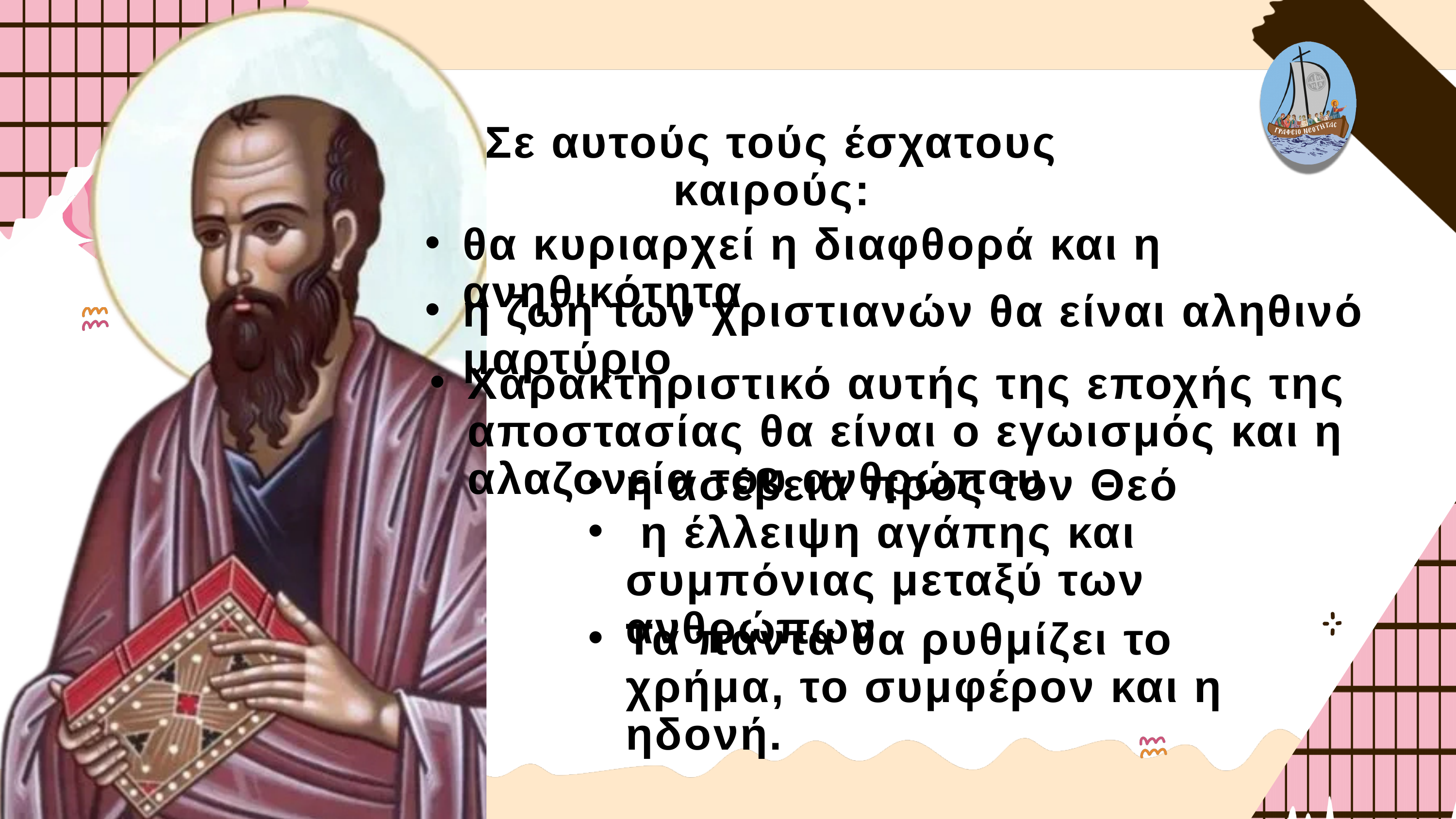

Σε αυτούς τούς έσχατους καιρούς:

θα κυριαρχεί η διαφθορά και η ανηθικότητα
η ζωή των χριστιανών θα είναι αληθινό μαρτύριο

Χαρακτηριστικό αυτής της εποχής της αποστασίας θα είναι ο εγωισμός και η αλαζονεία του ανθρώπου
η ασέβεια προς τον Θεό
 η έλλειψη αγάπης και συμπόνιας μεταξύ των ανθρώπων

Τα πάντα θα ρυθμίζει το χρήμα, το συμφέρον και η ηδονή.